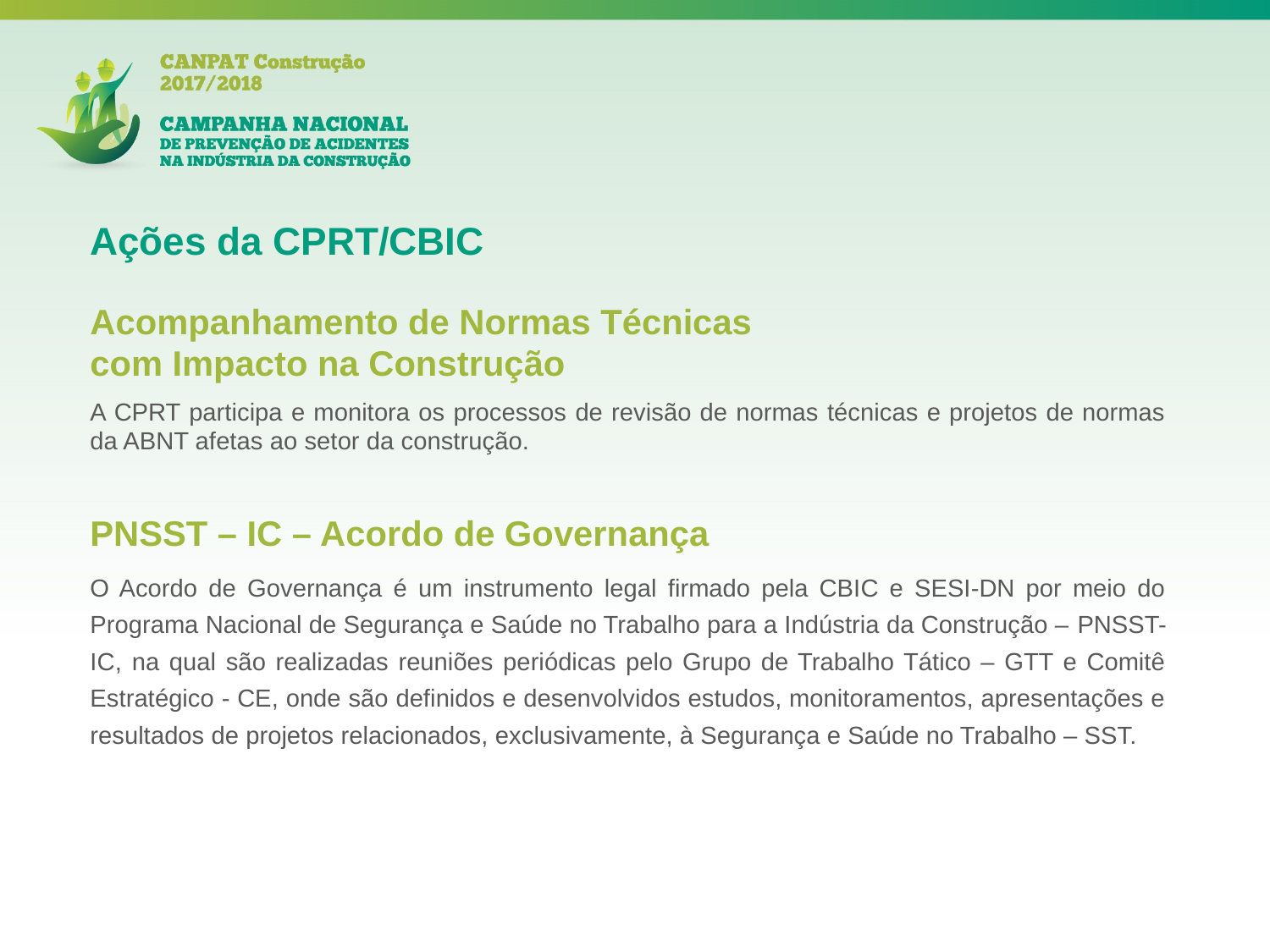

Ações da CPRT/CBIC

Acompanhamento de Normas Técnicas
com Impacto na Construção
A CPRT participa e monitora os processos de revisão de normas técnicas e projetos de normas da ABNT afetas ao setor da construção.
PNSST – IC – Acordo de Governança
O Acordo de Governança é um instrumento legal firmado pela CBIC e SESI-DN por meio do Programa Nacional de Segurança e Saúde no Trabalho para a Indústria da Construção – PNSST-IC, na qual são realizadas reuniões periódicas pelo Grupo de Trabalho Tático – GTT e Comitê Estratégico - CE, onde são definidos e desenvolvidos estudos, monitoramentos, apresentações e resultados de projetos relacionados, exclusivamente, à Segurança e Saúde no Trabalho – SST.